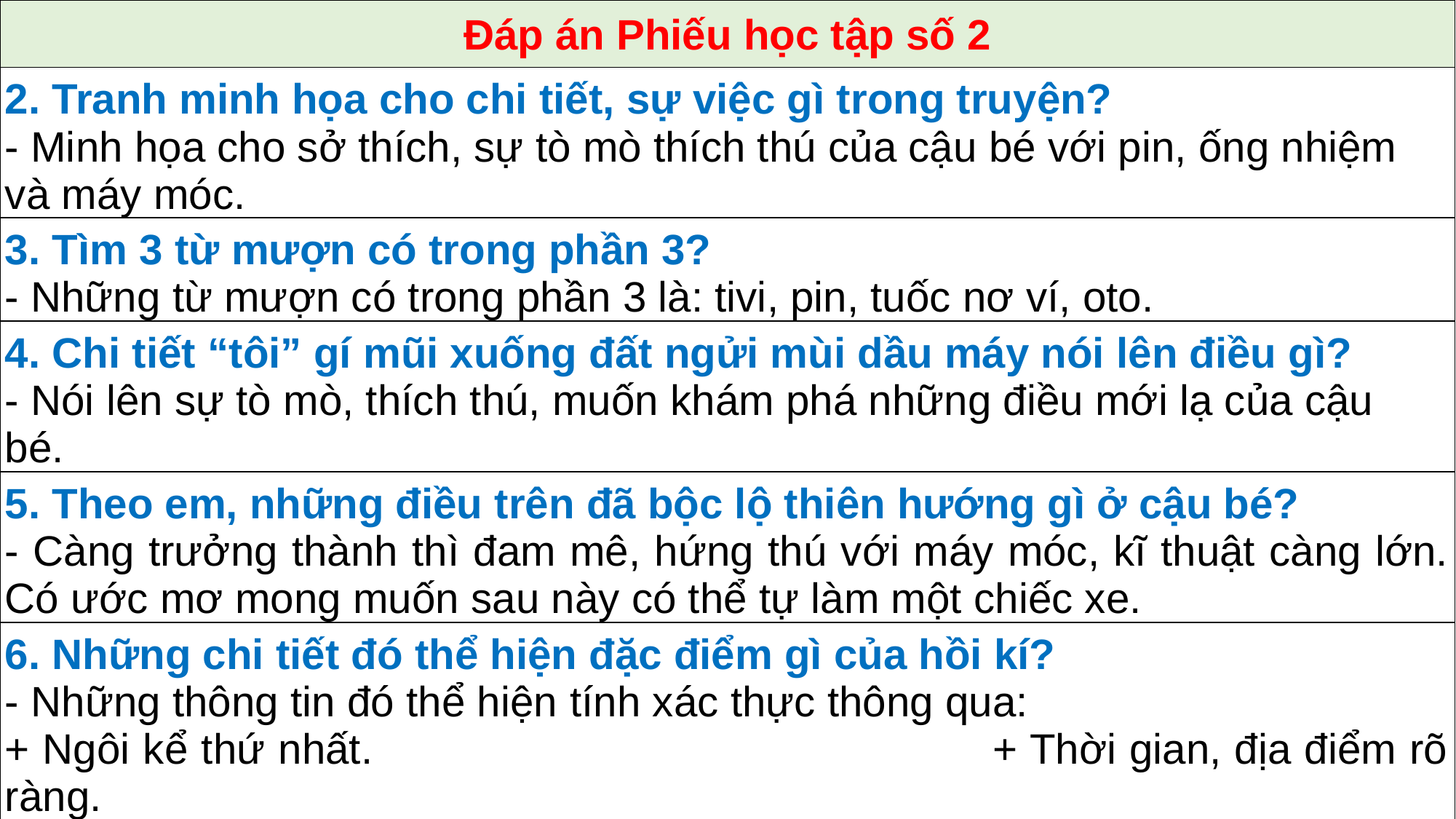

| Đáp án Phiếu học tập số 2 |
| --- |
| 2. Tranh minh họa cho chi tiết, sự việc gì trong truyện? - Minh họa cho sở thích, sự tò mò thích thú của cậu bé với pin, ống nhiệm và máy móc. |
| 3. Tìm 3 từ mượn có trong phần 3? - Những từ mượn có trong phần 3 là: tivi, pin, tuốc nơ ví, oto. |
| 4. Chi tiết “tôi” gí mũi xuống đất ngửi mùi dầu máy nói lên điều gì? - Nói lên sự tò mò, thích thú, muốn khám phá những điều mới lạ của cậu bé. |
| 5. Theo em, những điều trên đã bộc lộ thiên hướng gì ở cậu bé? - Càng trưởng thành thì đam mê, hứng thú với máy móc, kĩ thuật càng lớn. Có ước mơ mong muốn sau này có thể tự làm một chiếc xe. |
| 6. Những chi tiết đó thể hiện đặc điểm gì của hồi kí? - Những thông tin đó thể hiện tính xác thực thông qua: + Ngôi kể thứ nhất. + Thời gian, địa điểm rõ ràng. + Tác giả bộc lộ những cảm xúc chân thực. |